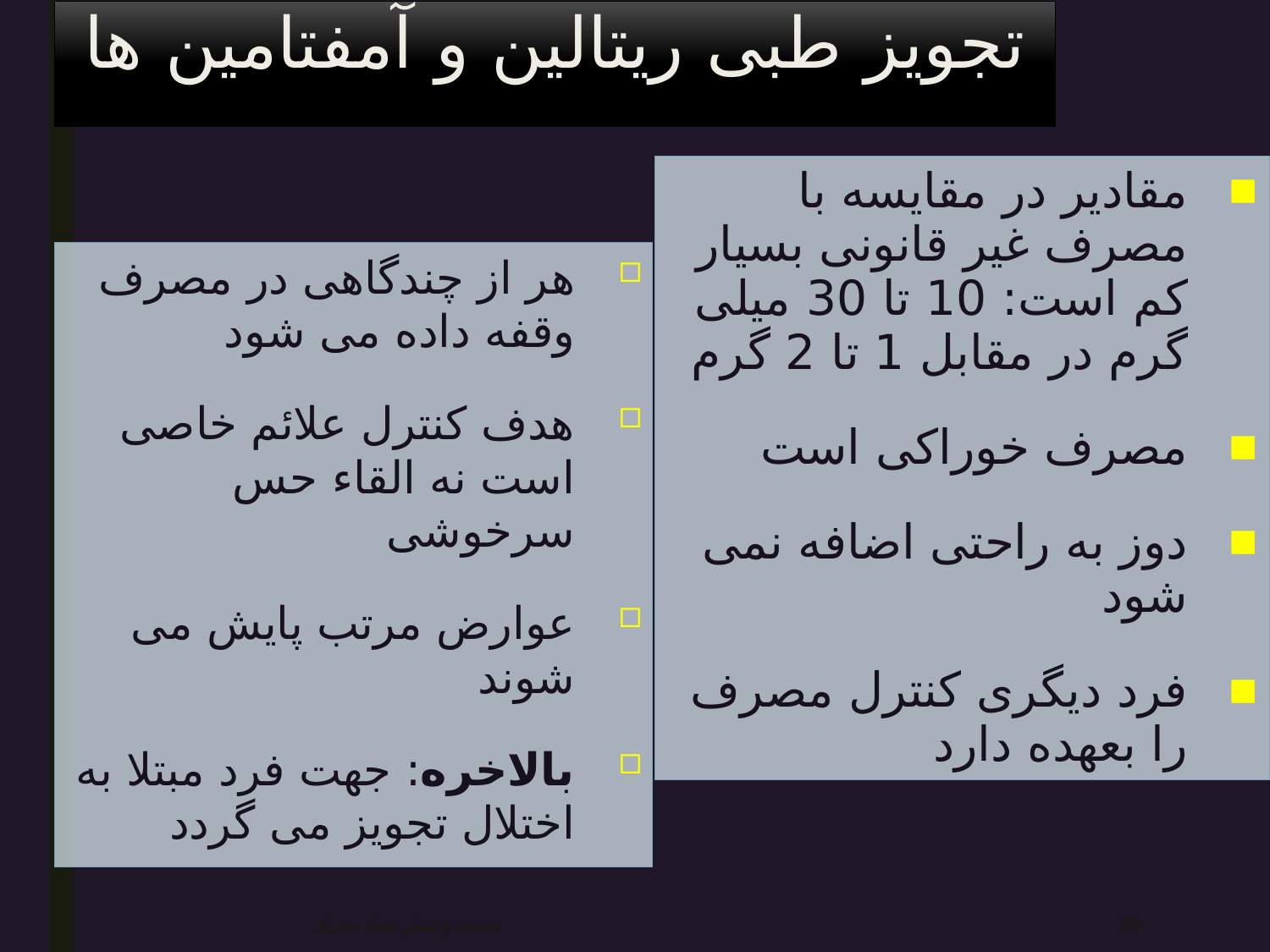

# تجویز طبی ریتالین و آمفتامین ها
مقادیر در مقایسه با مصرف غیر قانونی بسیار کم است: 10 تا 30 میلی گرم در مقابل 1 تا 2 گرم
مصرف خوراکی است
دوز به راحتی اضافه نمی شود
فرد دیگری کنترل مصرف را بعهده دارد
هر از چندگاهی در مصرف وقفه داده می شود
هدف کنترل علائم خاصی است نه القاء حس سرخوشی
عوارض مرتب پایش می شوند
بالاخره: جهت فرد مبتلا به اختلال تجویز می گردد

شیشه و سایر مواد محرک
95